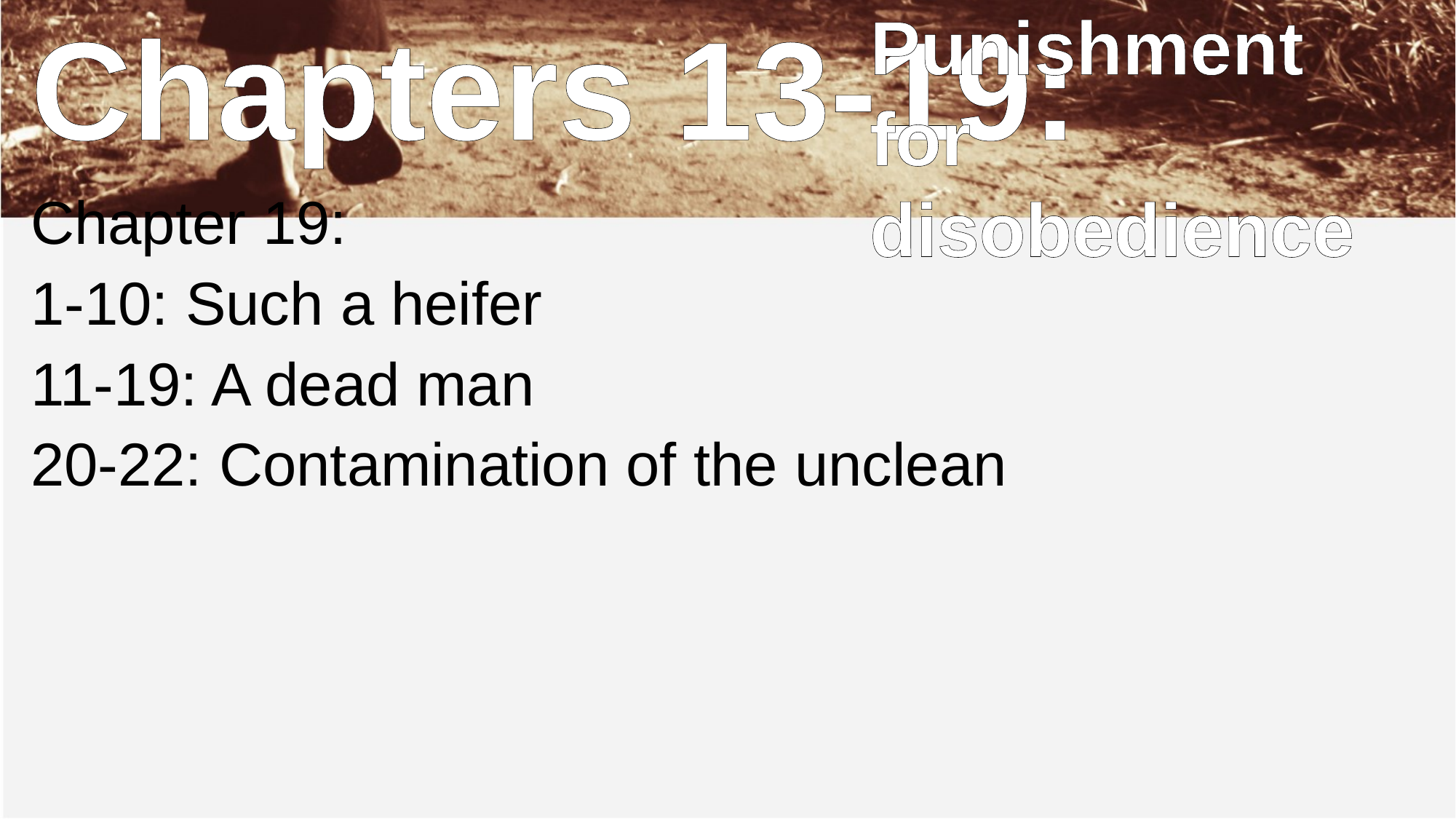

Punishment for
disobedience
# Chapters 13-19:
Chapter 19:
1-10: Such a heifer
11-19: A dead man
20-22: Contamination of the unclean